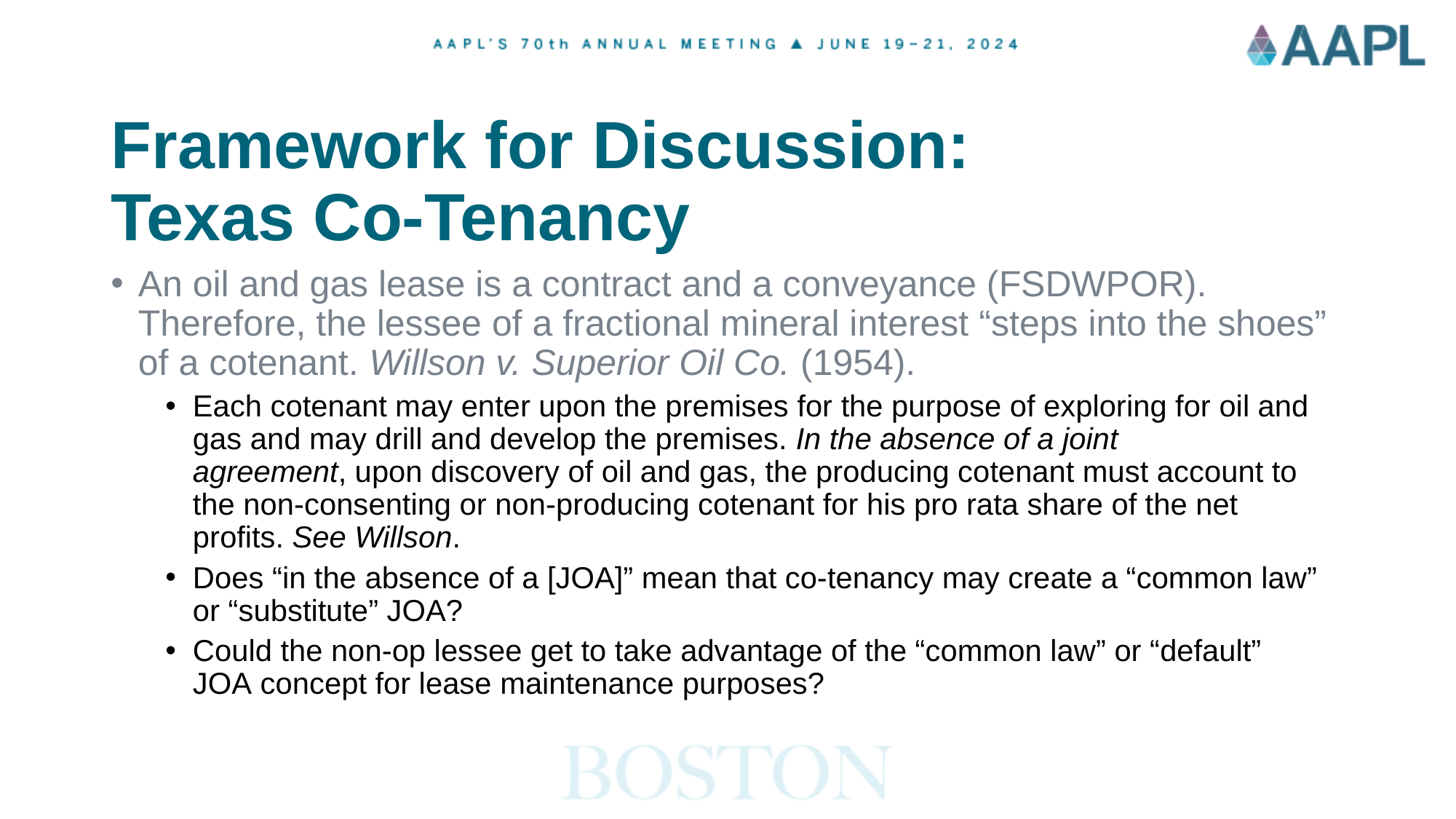

# Framework for Discussion: Texas Co-Tenancy ​
An oil and gas lease is a contract and a conveyance (FSDWPOR). Therefore, the lessee of a fractional mineral interest “steps into the shoes” of a cotenant. Willson v. Superior Oil Co. (1954).​
Each cotenant may enter upon the premises for the purpose of exploring for oil and gas and may drill and develop the premises. In the absence of a joint agreement, upon discovery of oil and gas, the producing cotenant must account to the non-consenting or non-producing cotenant for his pro rata share of the net profits. See Willson.​
Does “in the absence of a [JOA]” mean that co-tenancy may create a “common law” or “substitute” JOA?​
Could the non-op lessee get to take advantage of the “common law” or “default” JOA concept for lease maintenance purposes? ​